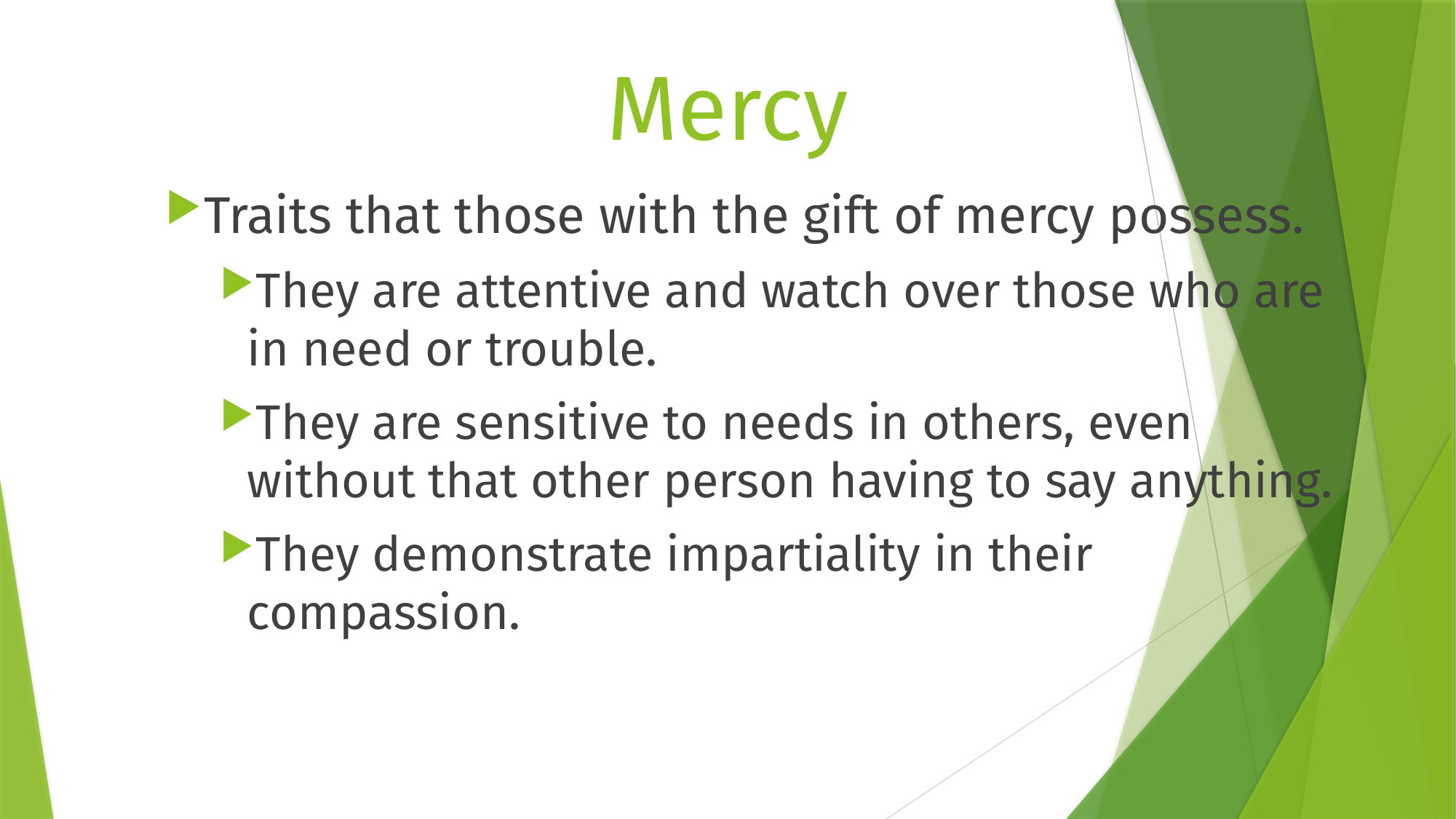

# Mercy
Traits that those with the gift of mercy possess.
They are attentive and watch over those who are in need or trouble.
They are sensitive to needs in others, even without that other person having to say anything.
They demonstrate impartiality in their compassion.